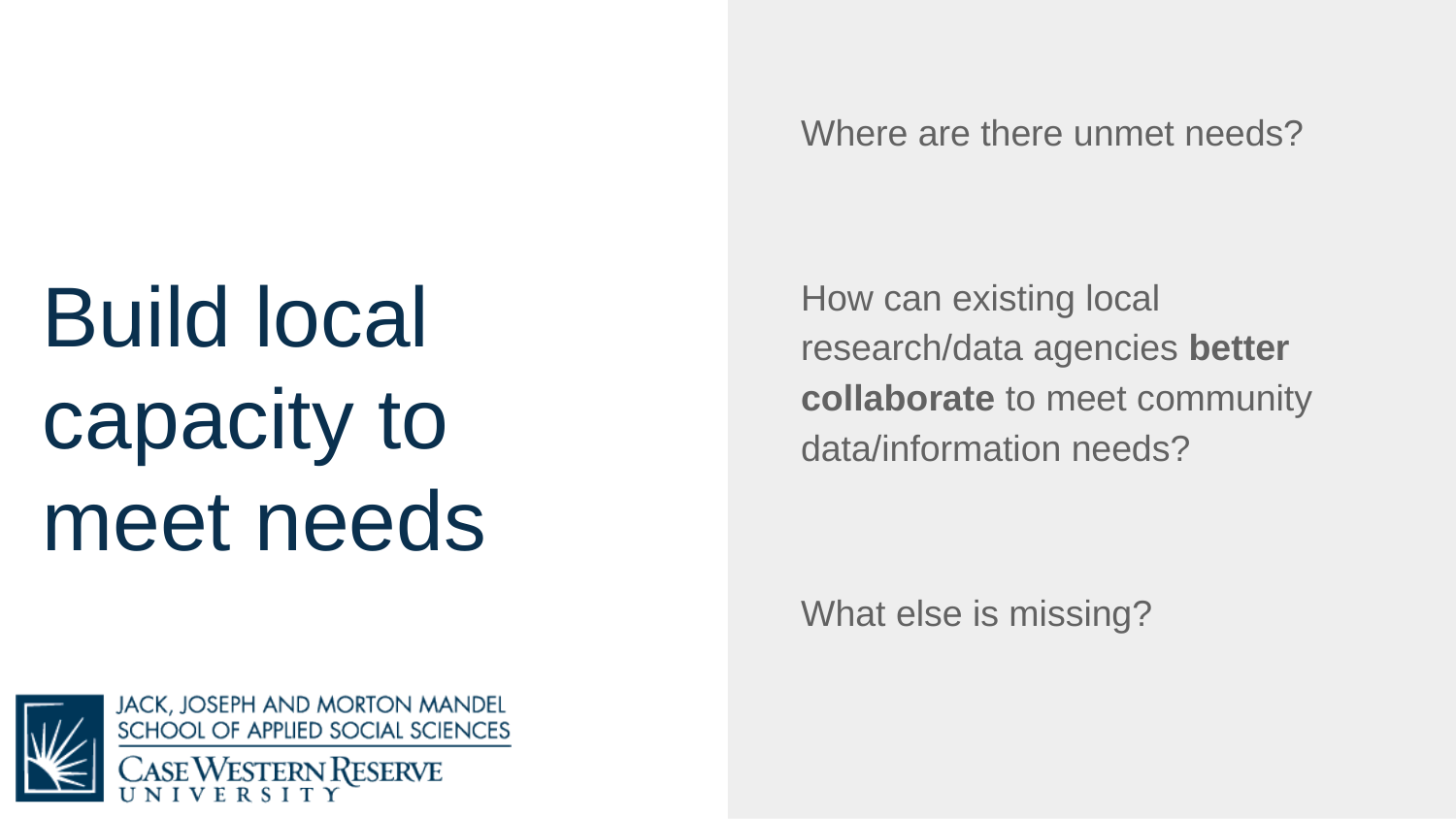

Where are there unmet needs?

How can existing local research/data agencies better collaborate to meet community data/information needs?

What else is missing?

# Build local capacity to meet needs